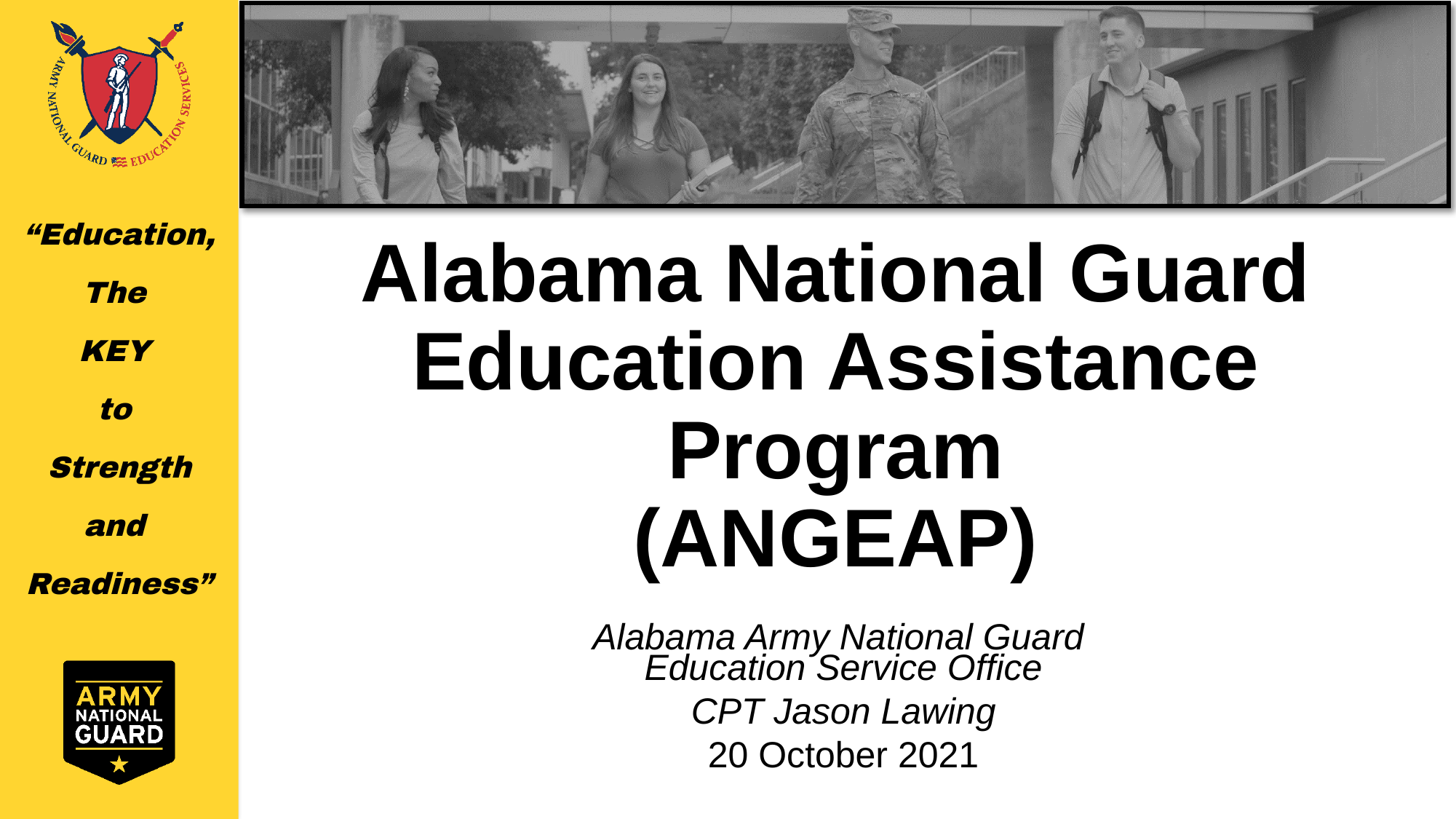

# Alabama National Guard Education Assistance Program (ANGEAP)
Alabama Army National Guard
Education Service Office
CPT Jason Lawing
20 October 2021